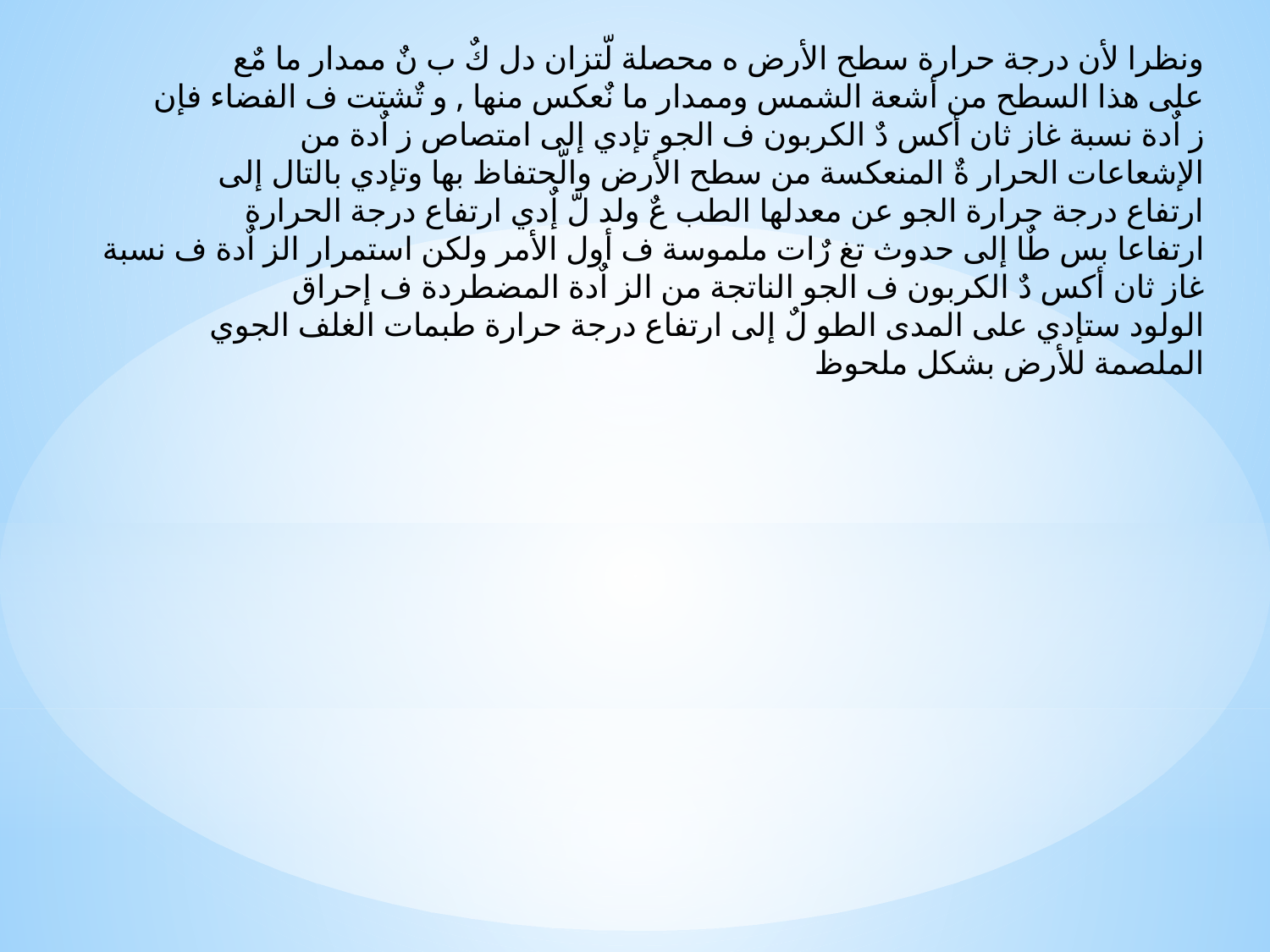

ونظرا لأن درجة حرارة سطح الأرض ه محصلة لّتزان دل كٌ ب نٌ ممدار ما مٌع
على هذا السطح من أشعة الشمس وممدار ما نٌعكس منها , و تٌشتت ف الفضاء فإن
ز اٌدة نسبة غاز ثان أكس دٌ الكربون ف الجو تإدي إلى امتصاص ز اٌدة من
الإشعاعات الحرار ةٌ المنعكسة من سطح الأرض والّحتفاظ بها وتإدي بالتال إلى
ارتفاع درجة حرارة الجو عن معدلها الطب عٌ ولد لّ إٌدي ارتفاع درجة الحرارة
ارتفاعا بس طٌا إلى حدوث تغ رٌات ملموسة ف أول الأمر ولكن استمرار الز اٌدة ف نسبة غاز ثان أكس دٌ الكربون ف الجو الناتجة من الز اٌدة المضطردة ف إحراق
الولود ستإدي على المدى الطو لٌ إلى ارتفاع درجة حرارة طبمات الغلف الجوي
الملصمة للأرض بشكل ملحوظ